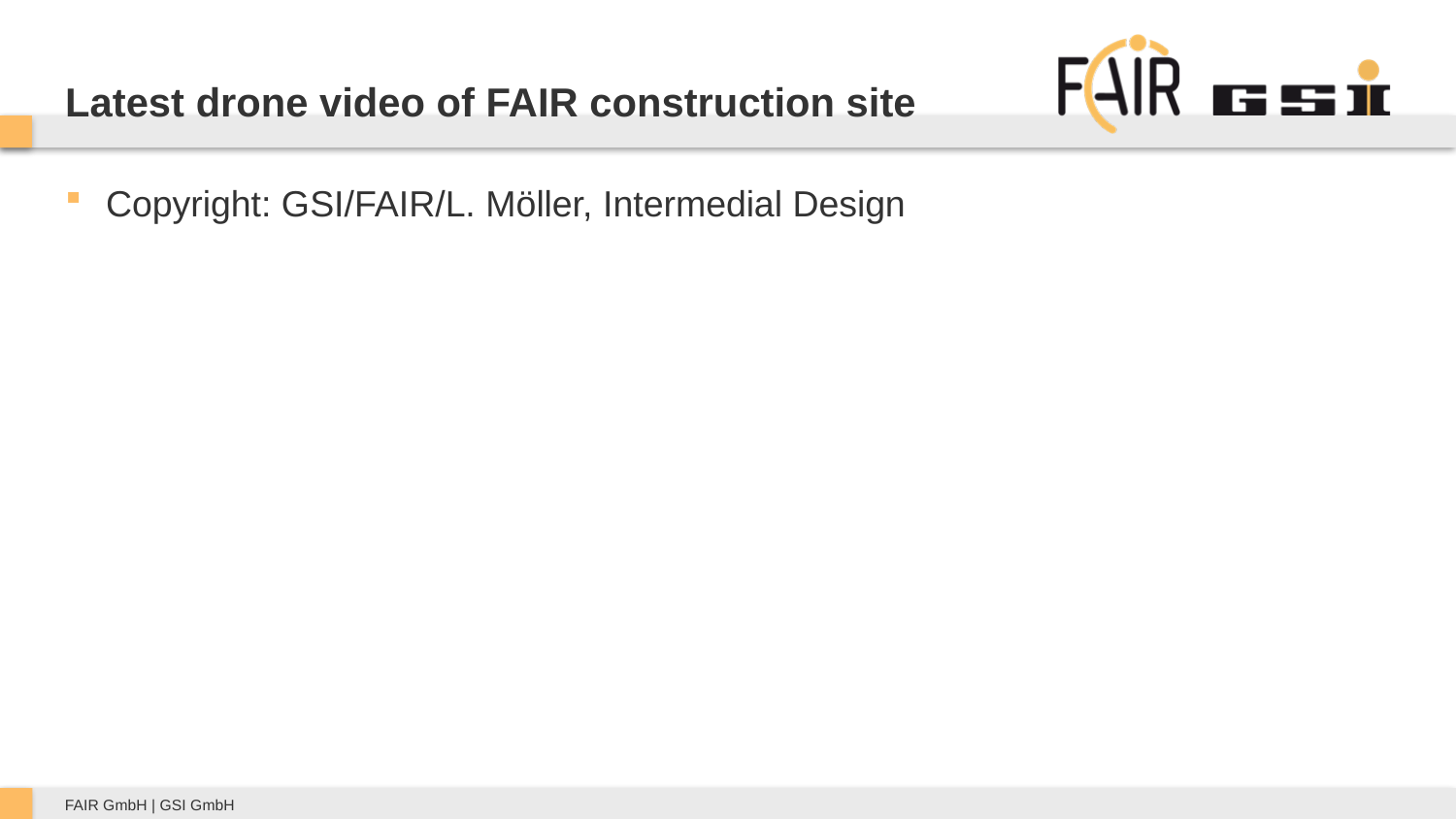

Latest drone video of FAIR construction site
Copyright: GSI/FAIR/L. Möller, Intermedial Design